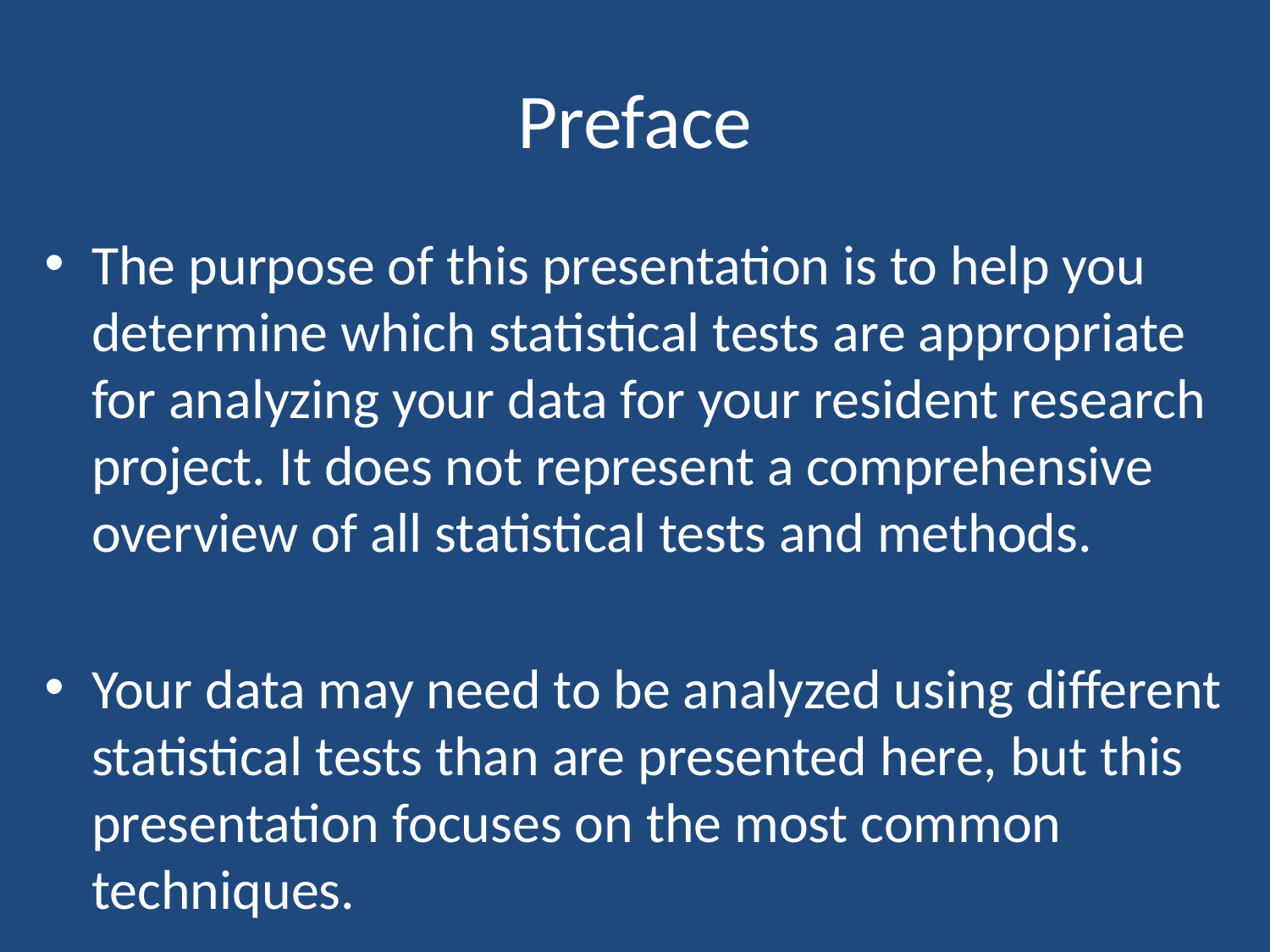

# Preface
The purpose of this presentation is to help you determine which statistical tests are appropriate for analyzing your data for your resident research project. It does not represent a comprehensive overview of all statistical tests and methods.

Your data may need to be analyzed using different statistical tests than are presented here, but this presentation focuses on the most common techniques.